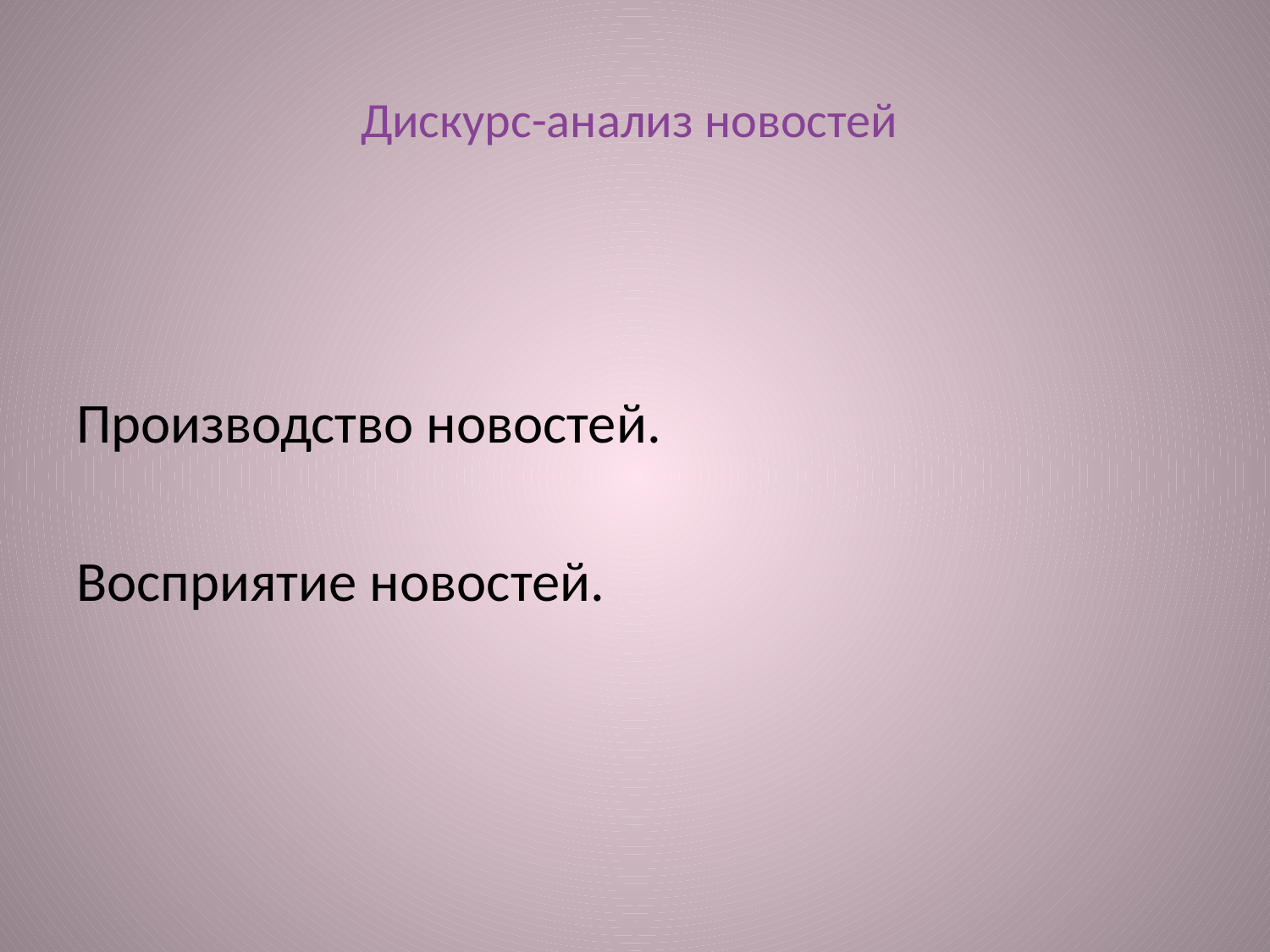

# Дискурс-анализ новостей

Производство новостей.

Восприятие новостей.